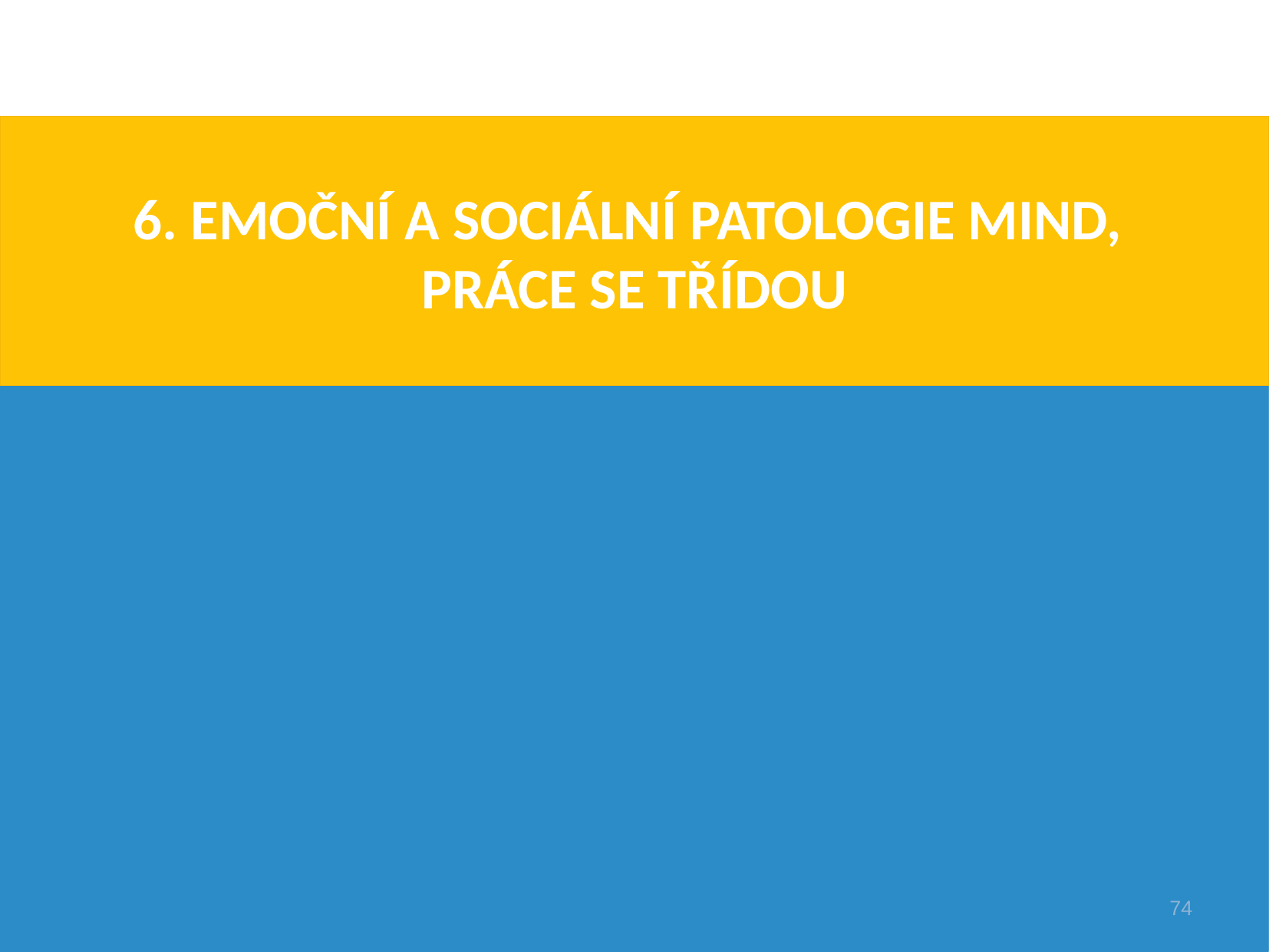

# 6. EMOČNÍ A SOCIÁLNÍ PATOLOGIE MIND, PRÁCE SE TŘÍDOU

74